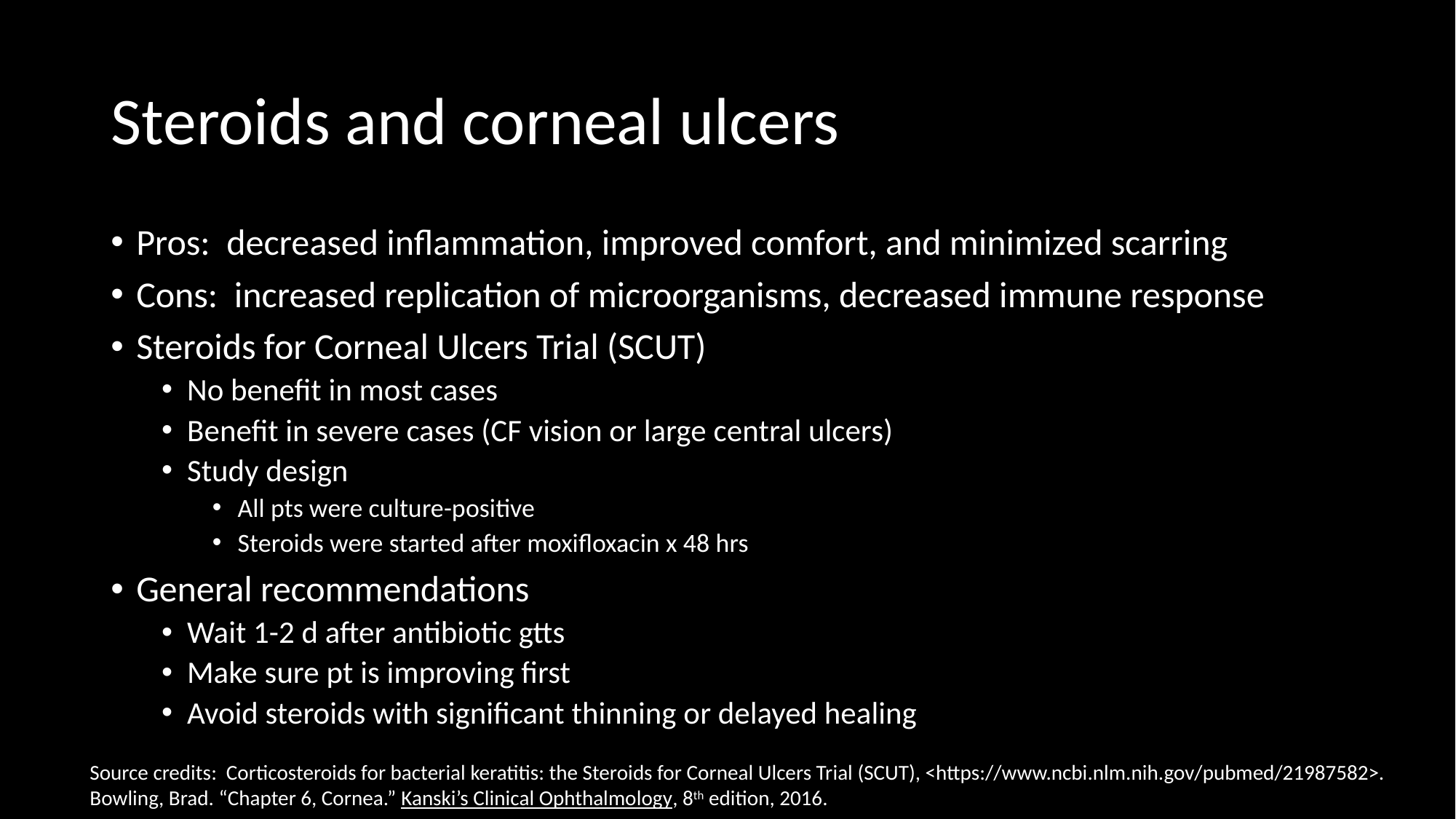

# Steroids and corneal ulcers
Pros:  decreased inflammation, improved comfort, and minimized scarring
Cons:  increased replication of microorganisms, decreased immune response
Steroids for Corneal Ulcers Trial (SCUT)
No benefit in most cases
Benefit in severe cases (CF vision or large central ulcers)
Study design
All pts were culture-positive
Steroids were started after moxifloxacin x 48 hrs
General recommendations
Wait 1-2 d after antibiotic gtts
Make sure pt is improving first
Avoid steroids with significant thinning or delayed healing
Source credits:  Corticosteroids for bacterial keratitis: the Steroids for Corneal Ulcers Trial (SCUT), <https://www.ncbi.nlm.nih.gov/pubmed/21987582>.
Bowling, Brad. “Chapter 6, Cornea.” Kanski’s Clinical Ophthalmology, 8th edition, 2016.